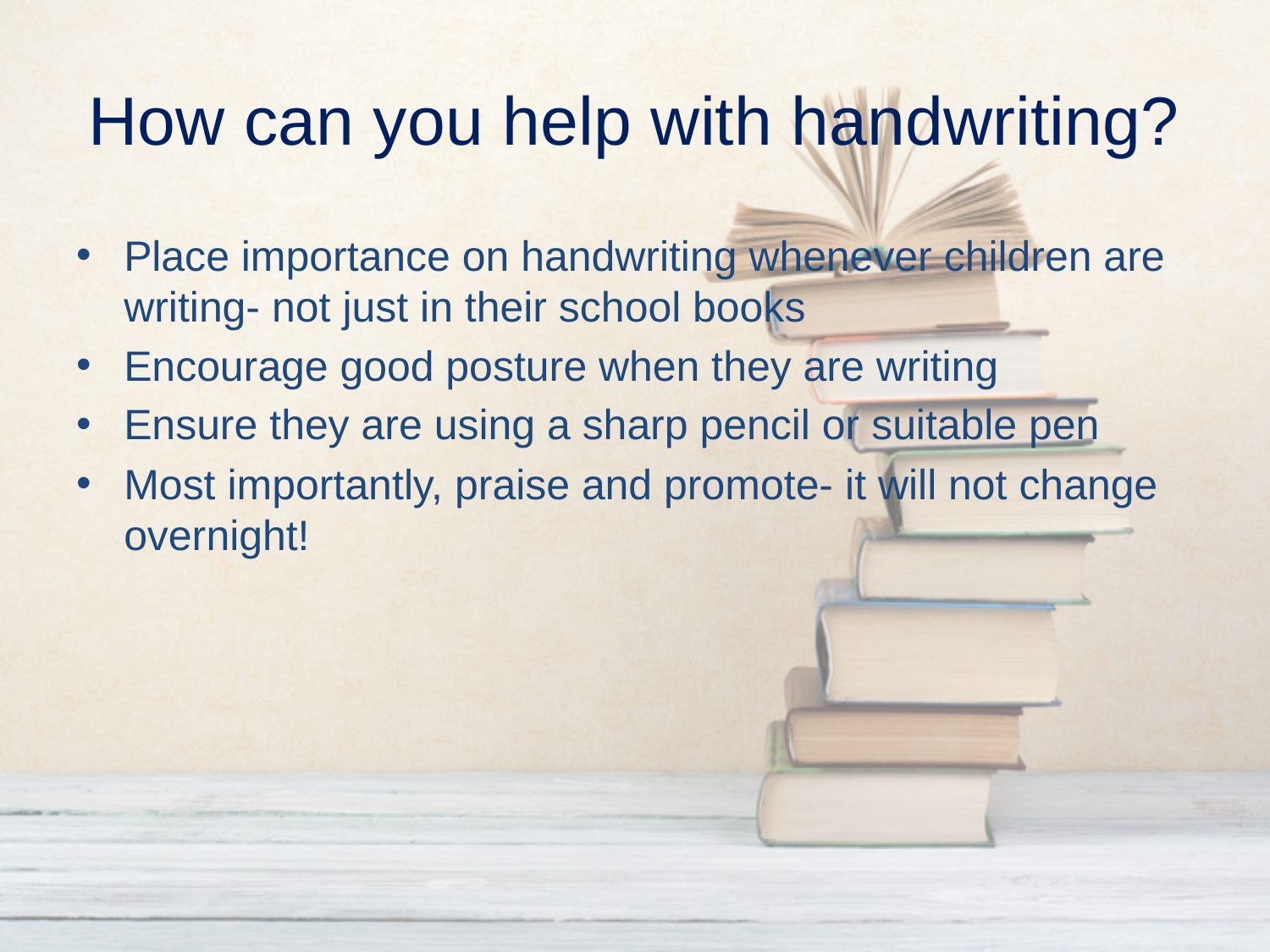

# How can you help with handwriting?
Place importance on handwriting whenever children are writing- not just in their school books
Encourage good posture when they are writing
Ensure they are using a sharp pencil or suitable pen
Most importantly, praise and promote- it will not change overnight!